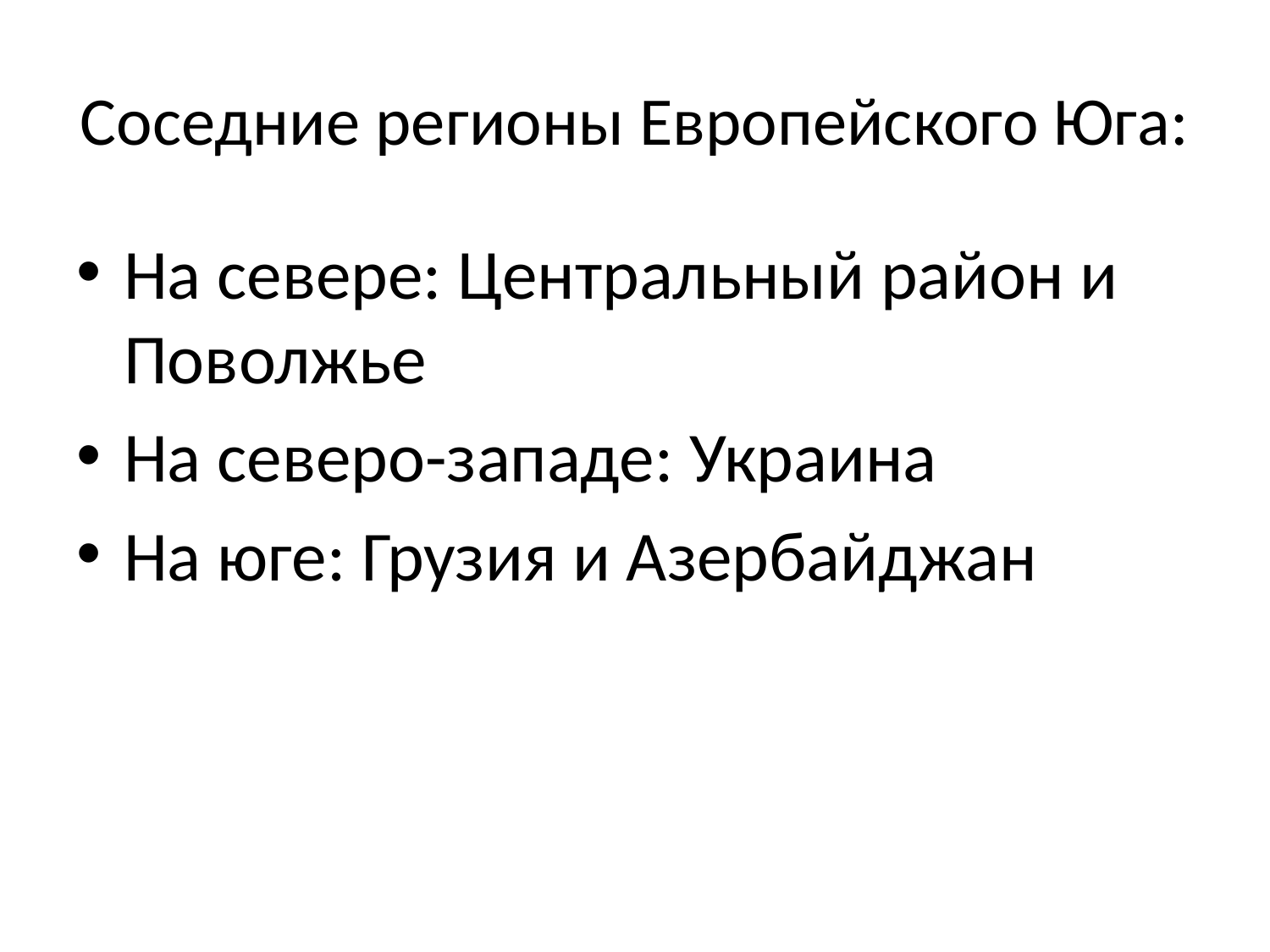

# Соседние регионы Европейского Юга:
На севере: Центральный район и Поволжье
На северо-западе: Украина
На юге: Грузия и Азербайджан